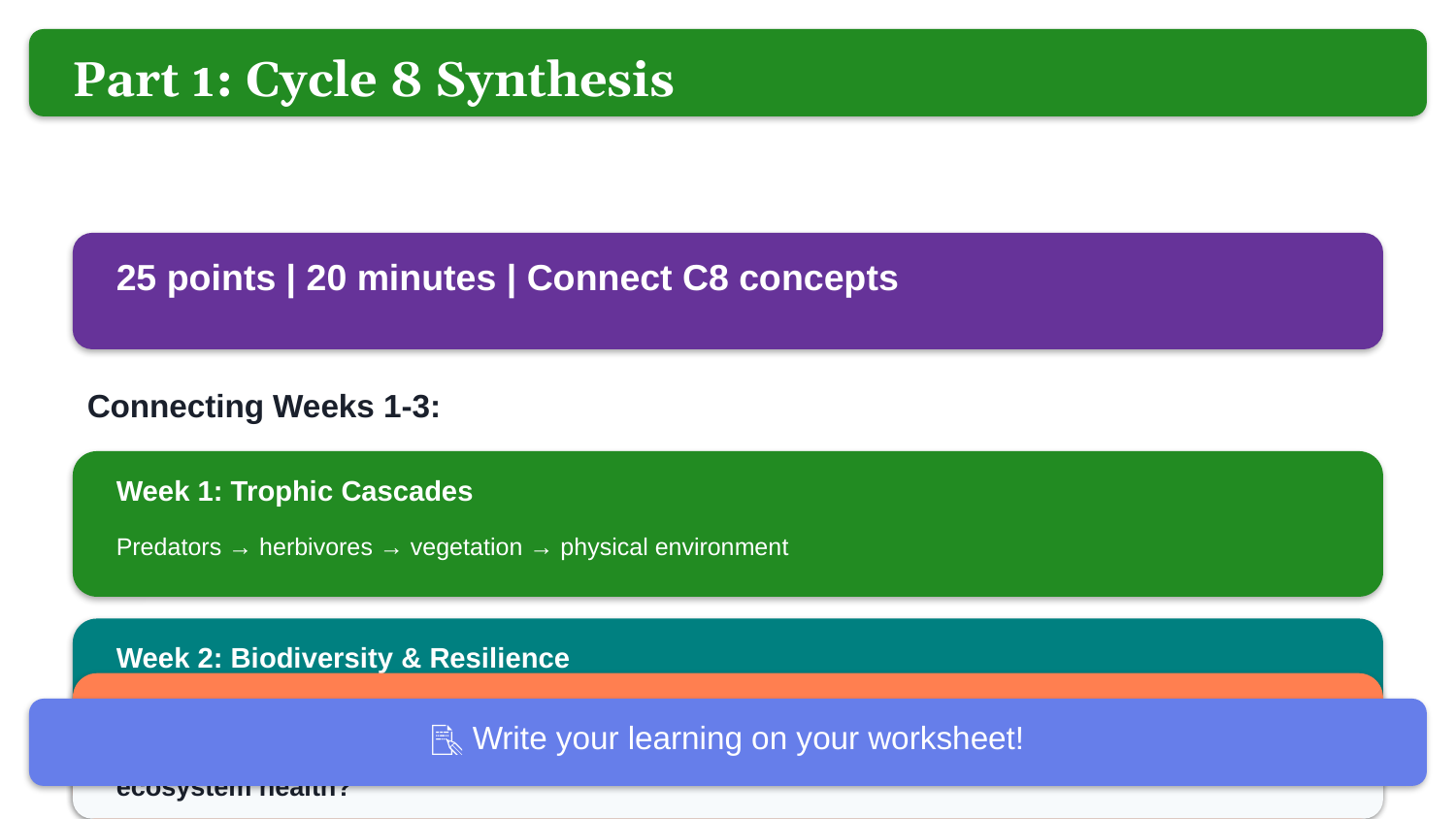

Part 1: Cycle 8 Synthesis

25 points | 20 minutes | Connect C8 concepts
Connecting Weeks 1-3:

Week 1: Trophic Cascades
Predators → herbivores → vegetation → physical environment

Week 2: Biodiversity & Resilience

Species diversity = ecosystem stability and recovery

📝 Write your learning on your worksheet!
Key Question: How do trophic relationships, biodiversity, and climate interact to determine ecosystem health?
Week 3: Climate Impacts
Global warming → local ecosystem collapse → adaptation needed